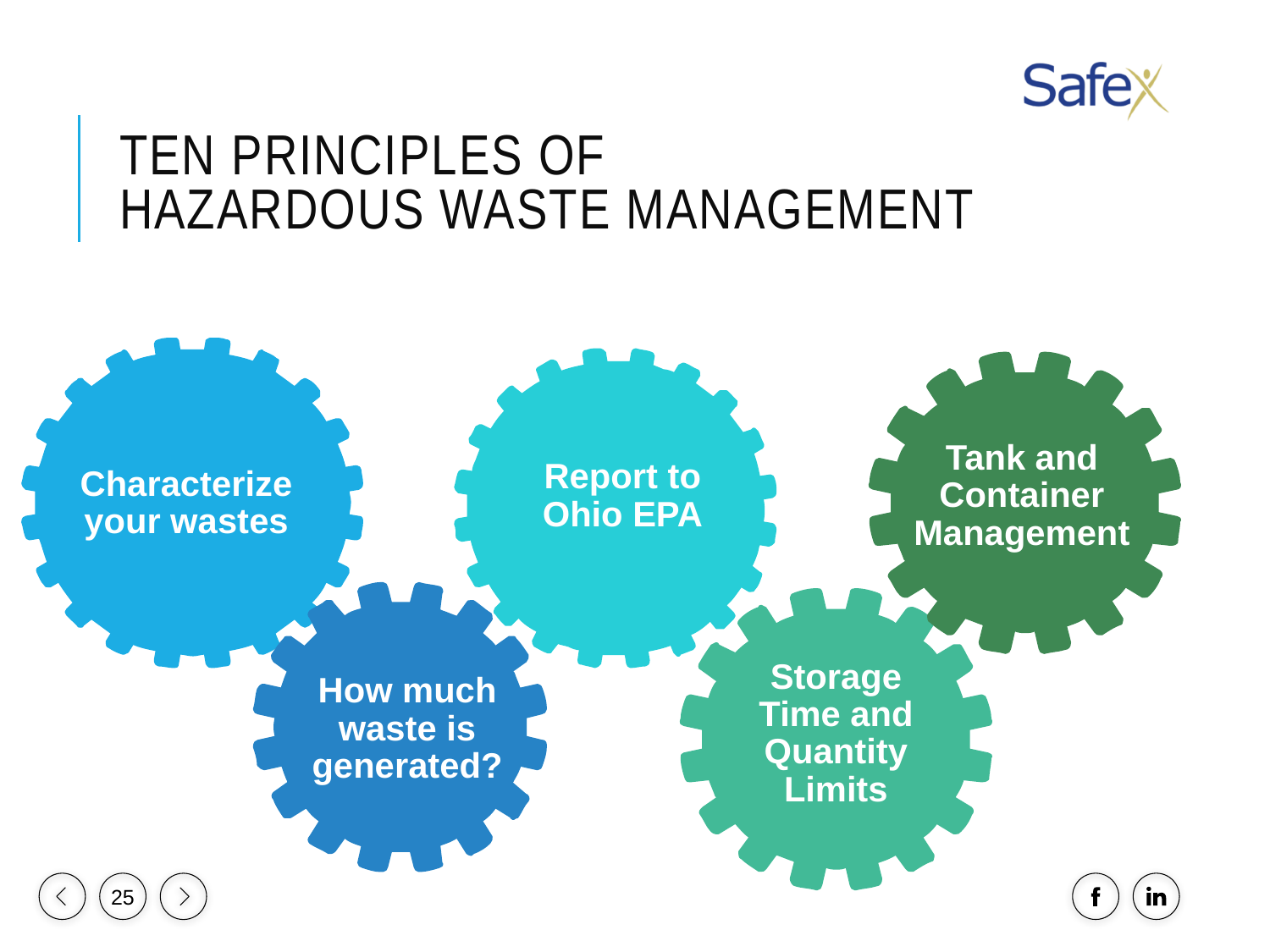

# Ten Principles of Hazardous Waste Management

Tank and Container Management
Report to Ohio EPA
Characterize your wastes

Storage Time and Quantity Limits
How much waste is generated?